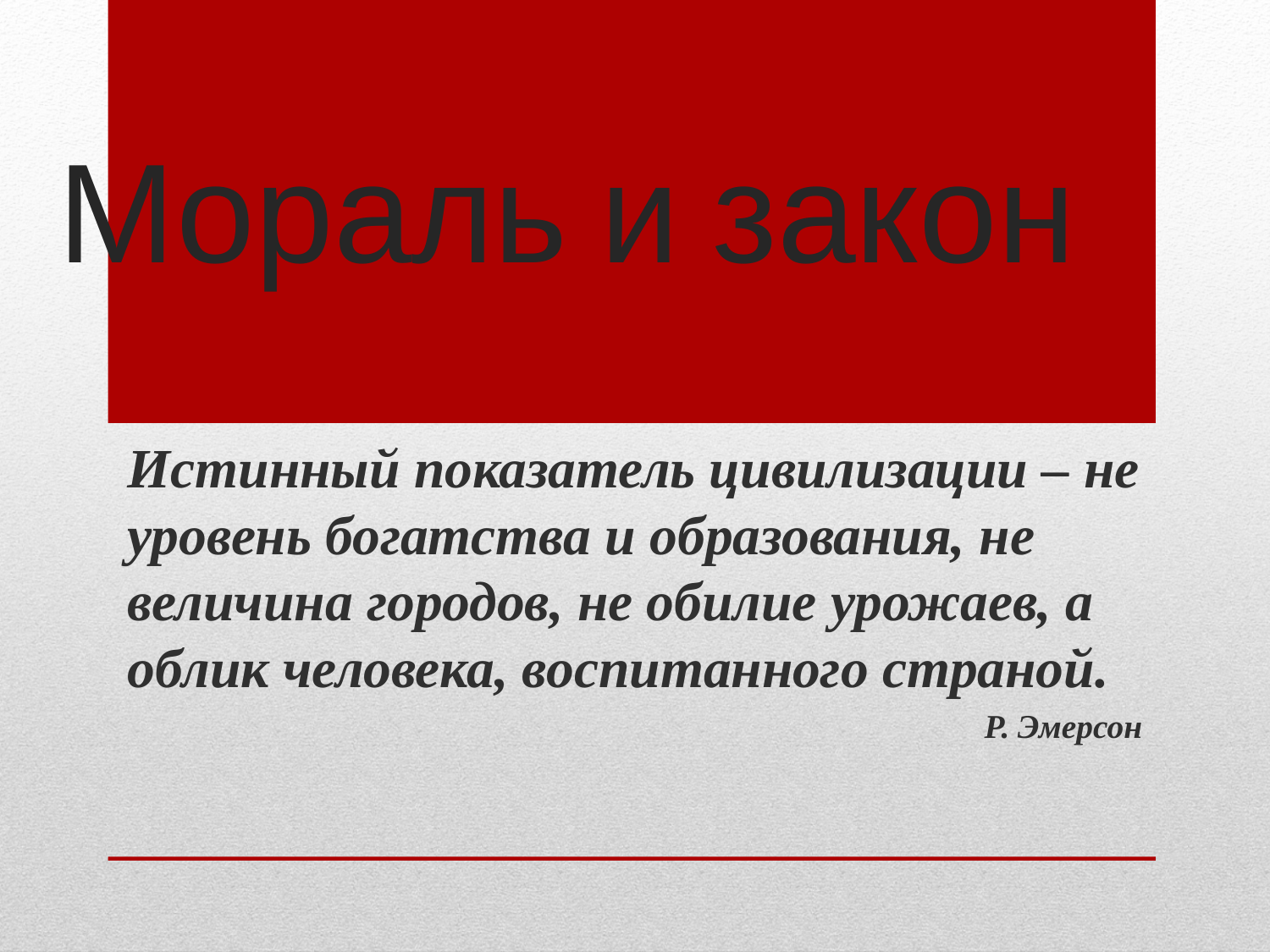

# Мораль и закон
Истинный показатель цивилизации – не уровень богатства и образования, не величина городов, не обилие урожаев, а облик человека, воспитанного страной.
Р. Эмерсон